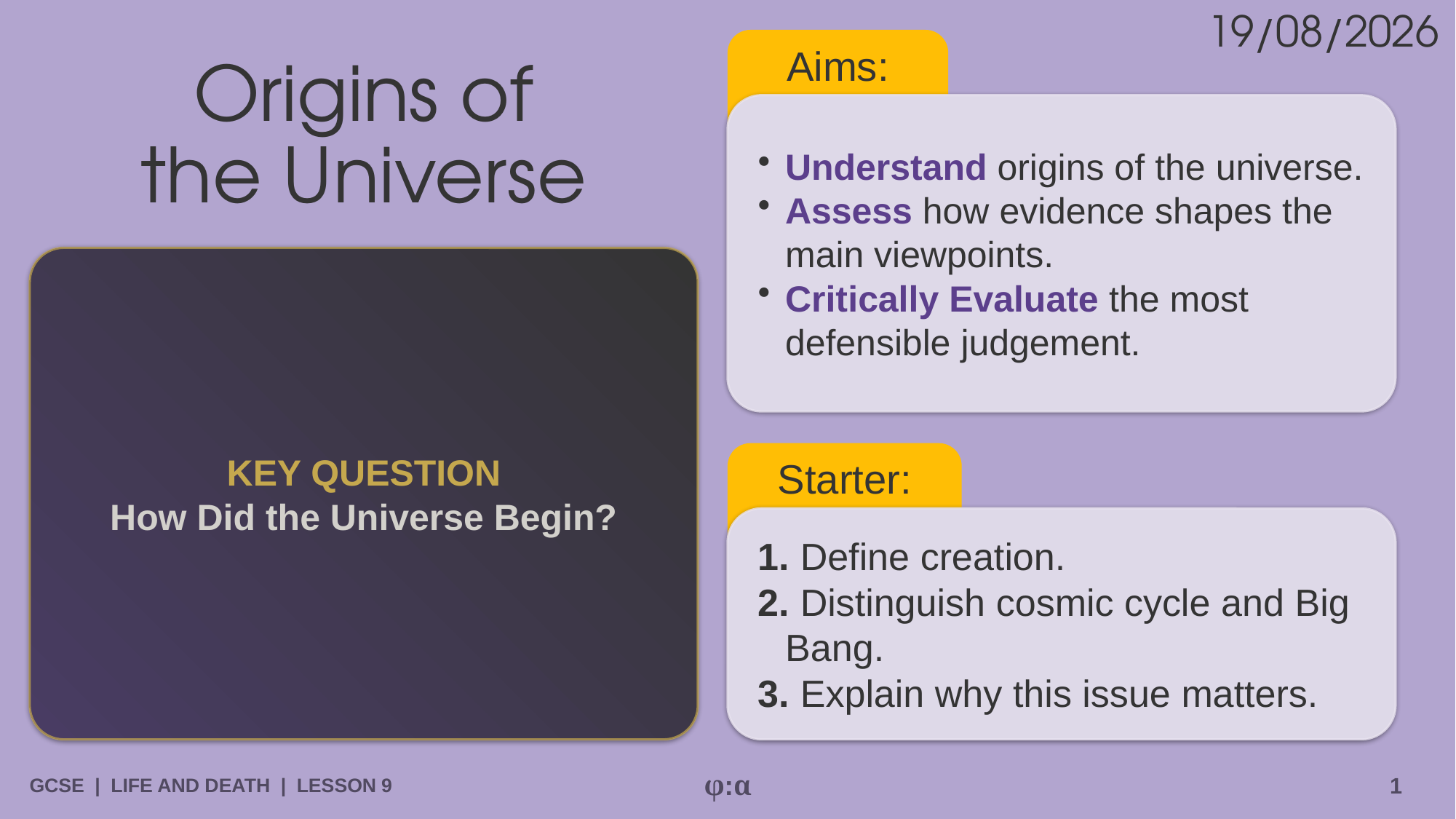

19/08/2026
Aims:
# Origins of
the Universe
​Understand origins of the universe.
​Assess how evidence shapes the main viewpoints.
​Critically Evaluate the most defensible judgement.
KEY QUESTION
How Did the Universe Begin?
Starter:
1. Define creation.
2. Distinguish cosmic cycle and Big Bang.
3. Explain why this issue matters.
GCSE  |  LIFE AND DEATH  |  LESSON 9
φ:α
1